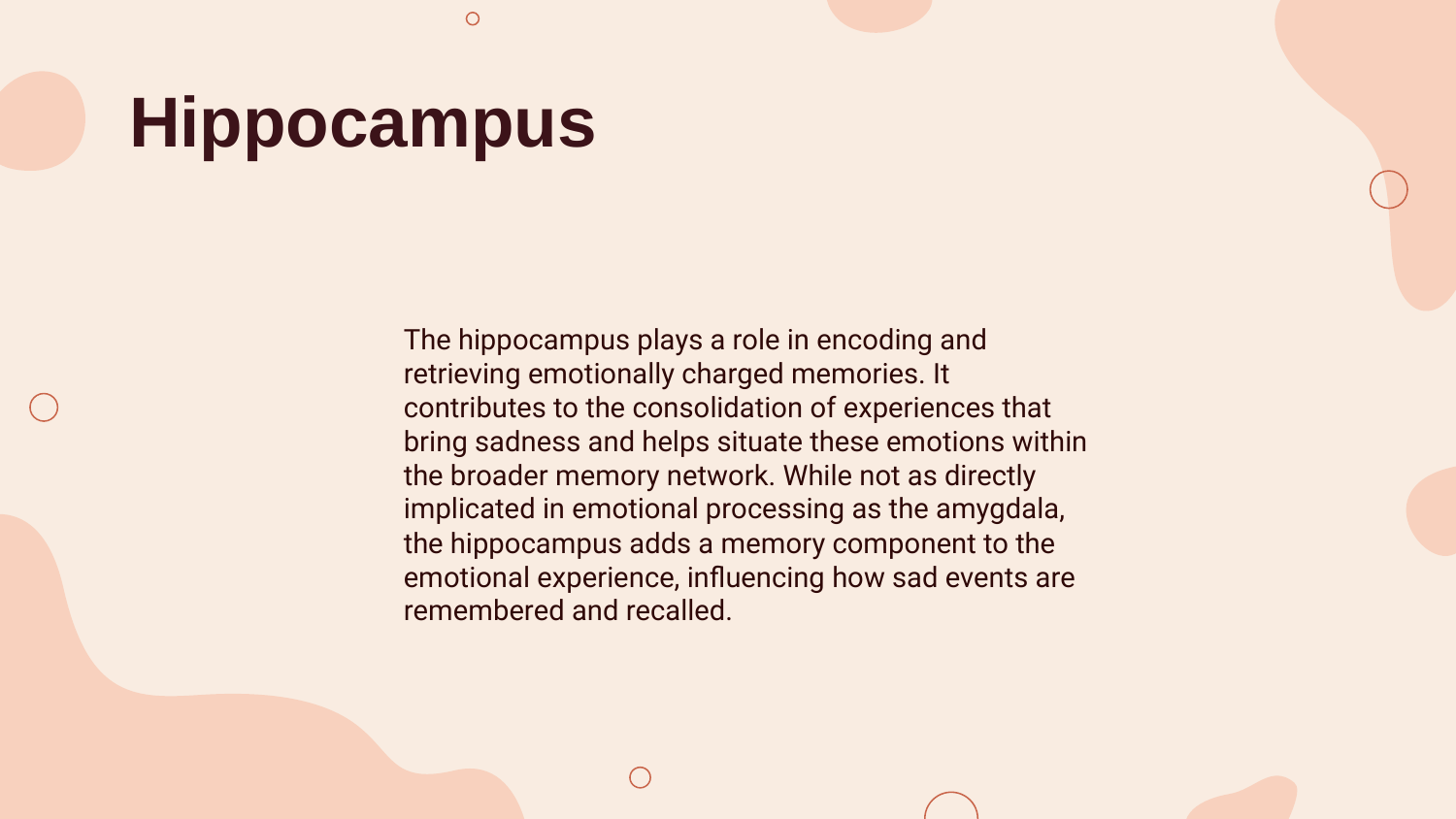

# Hippocampus
The hippocampus plays a role in encoding and retrieving emotionally charged memories. It contributes to the consolidation of experiences that bring sadness and helps situate these emotions within the broader memory network. While not as directly implicated in emotional processing as the amygdala, the hippocampus adds a memory component to the emotional experience, influencing how sad events are remembered and recalled.